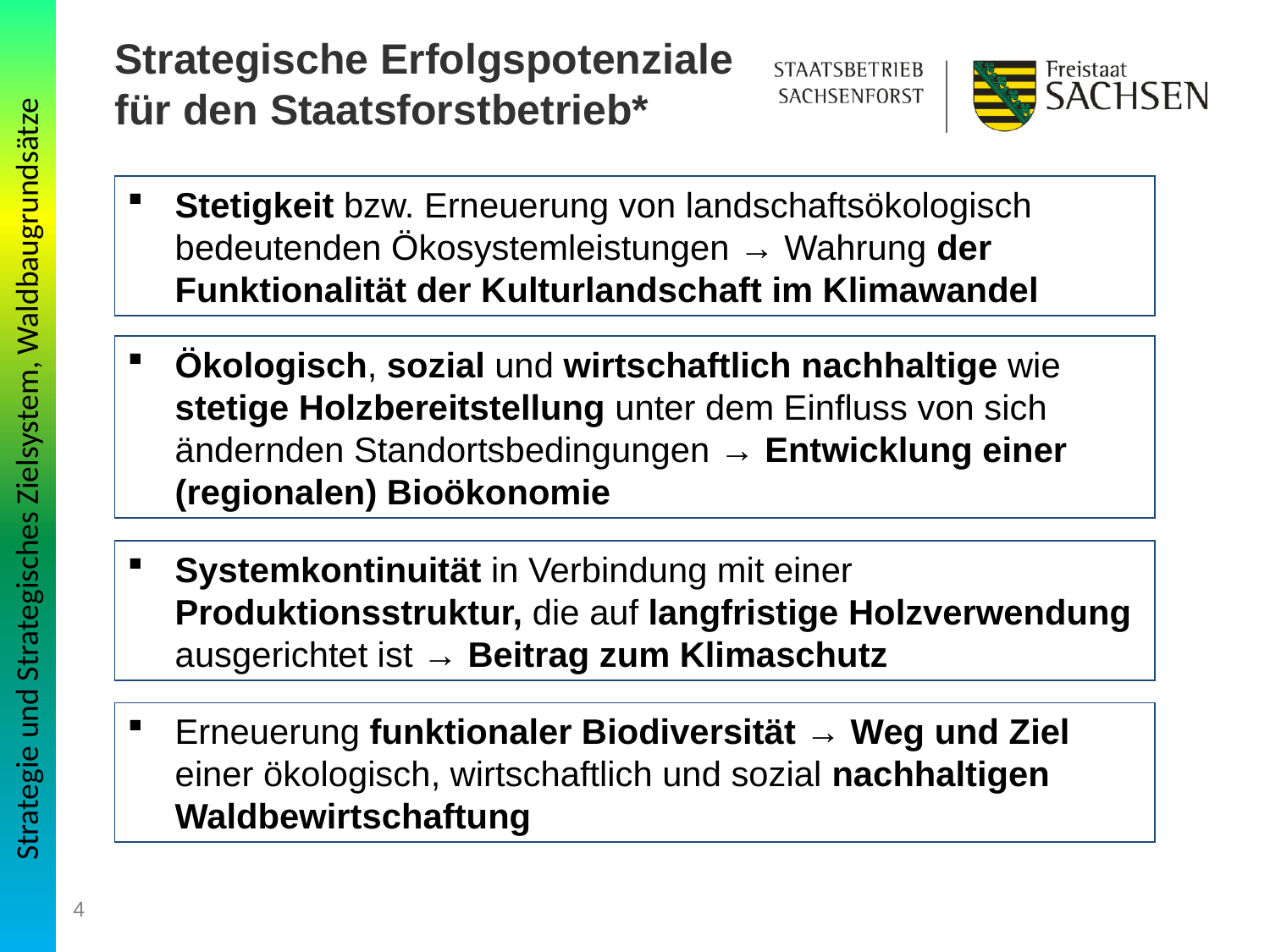

# Strategische Erfolgspotenziale für den Staatsforstbetrieb*
Stetigkeit bzw. Erneuerung von landschaftsökologisch bedeutenden Ökosystemleistungen → Wahrung der Funktionalität der Kulturlandschaft im Klimawandel
Ökologisch, sozial und wirtschaftlich nachhaltige wie stetige Holzbereitstellung unter dem Einfluss von sich ändernden Standortsbedingungen → Entwicklung einer (regionalen) Bioökonomie
Strategie und Strategisches Zielsystem, Waldbaugrundsätze
Systemkontinuität in Verbindung mit einer Produktionsstruktur, die auf langfristige Holzverwendung ausgerichtet ist → Beitrag zum Klimaschutz
Erneuerung funktionaler Biodiversität → Weg und Ziel einer ökologisch, wirtschaftlich und sozial nachhaltigen Waldbewirtschaftung
4